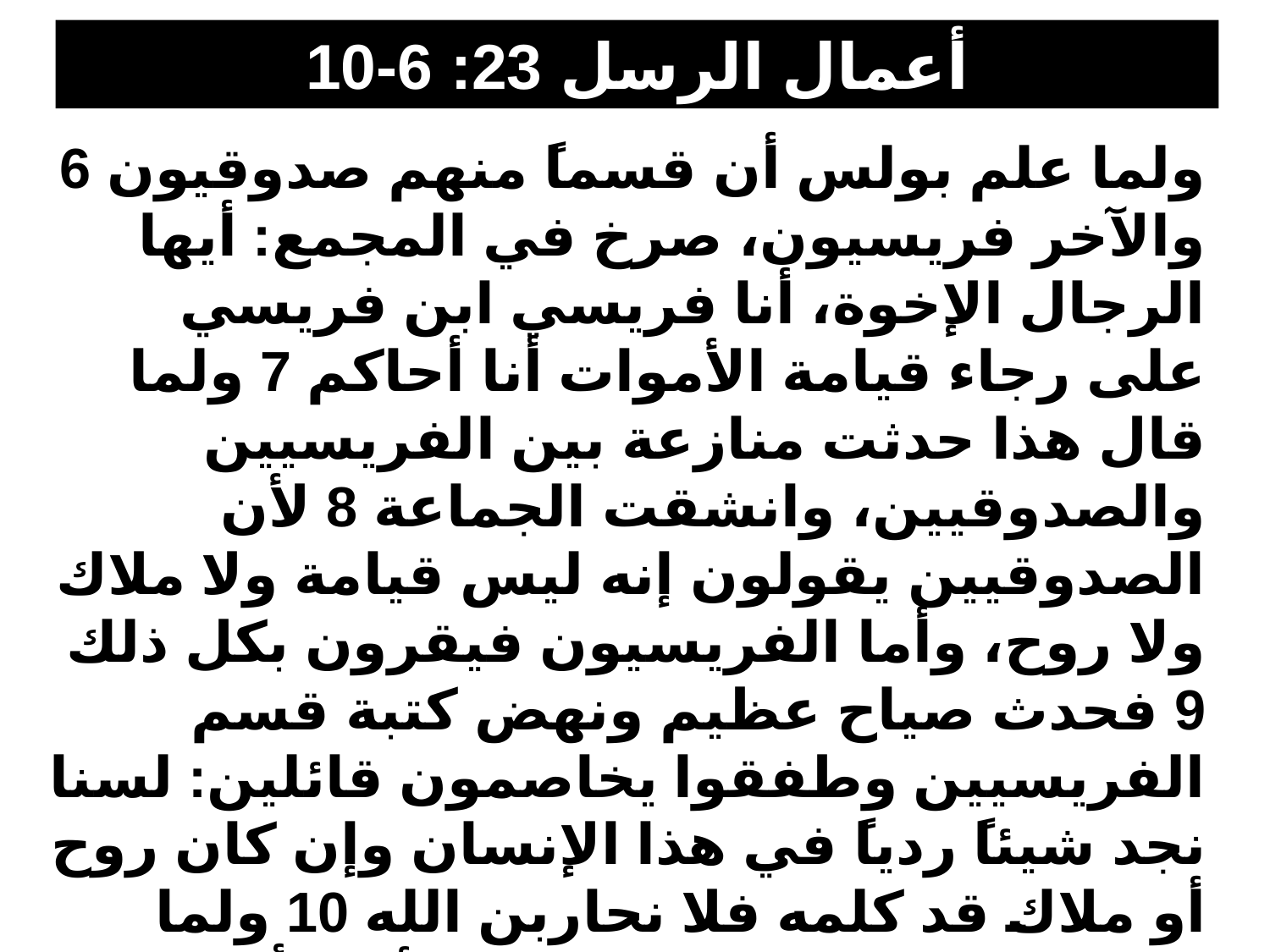

أعمال الرسل 23: 6-10
6 ولما علم بولس أن قسماً منهم صدوقيون والآخر فريسيون، صرخ في المجمع: أيها الرجال الإخوة، أنا فريسي ابن فريسي على رجاء قيامة الأموات أنا أحاكم 7 ولما قال هذا حدثت منازعة بين الفريسيين والصدوقيين، وانشقت الجماعة 8 لأن الصدوقيين يقولون إنه ليس قيامة ولا ملاك ولا روح، وأما الفريسيون فيقرون بكل ذلك 9 فحدث صياح عظيم ونهض كتبة قسم الفريسيين وطفقوا يخاصمون قائلين: لسنا نجد شيئاً ردياً في هذا الإنسان وإن كان روح أو ملاك قد كلمه فلا نحاربن الله 10 ولما حدثت منازعة كثيرة اختشى الأمير أن يفسخوا بولس، فأمر العسكر أن ينزلوا ويختطفوه من وسطهم ويأتوا به إلى المعسكر.